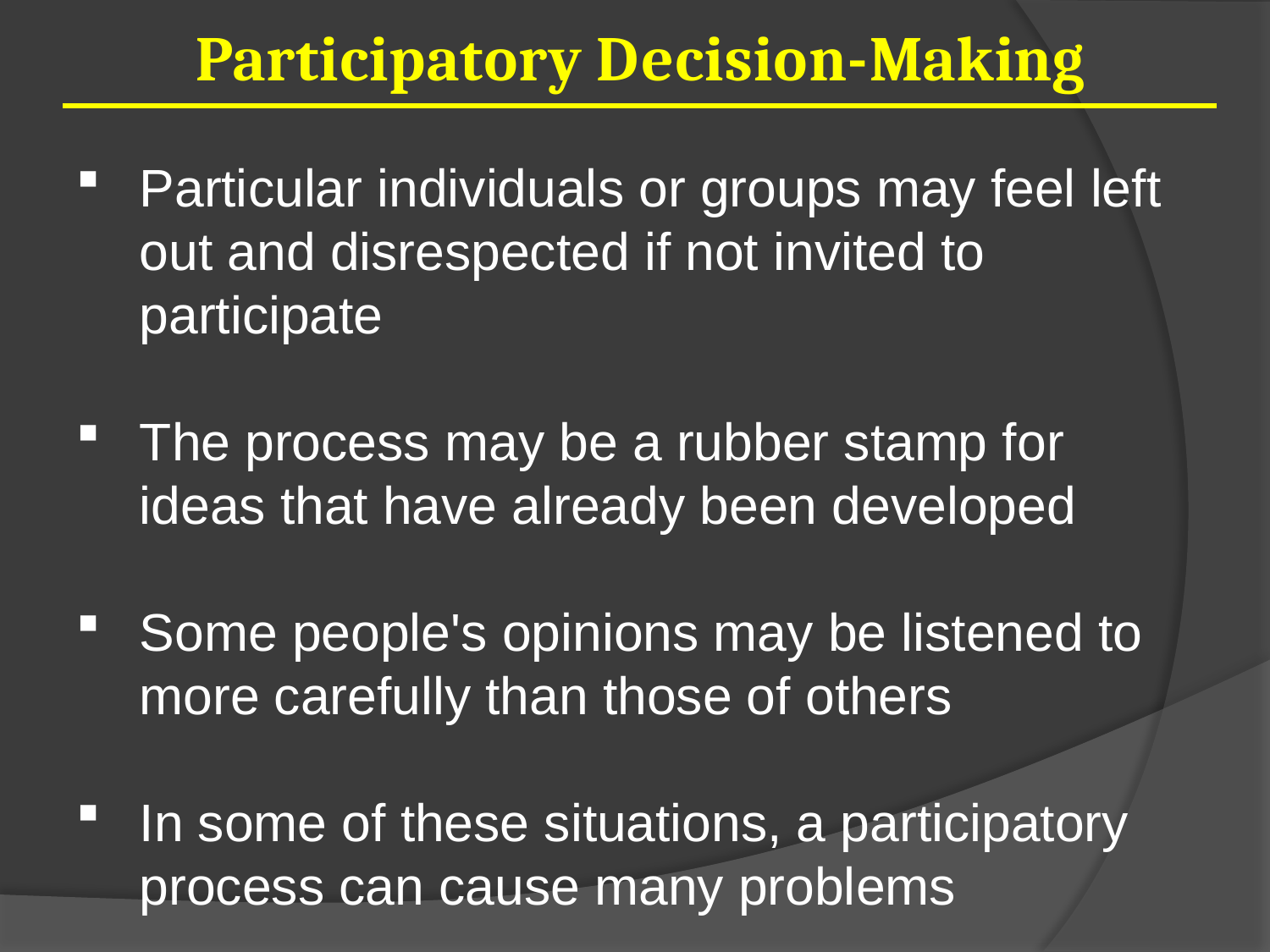

Participatory Decision-Making
Particular individuals or groups may feel left out and disrespected if not invited to participate

The process may be a rubber stamp for ideas that have already been developed

Some people's opinions may be listened to more carefully than those of others

In some of these situations, a participatory process can cause many problems